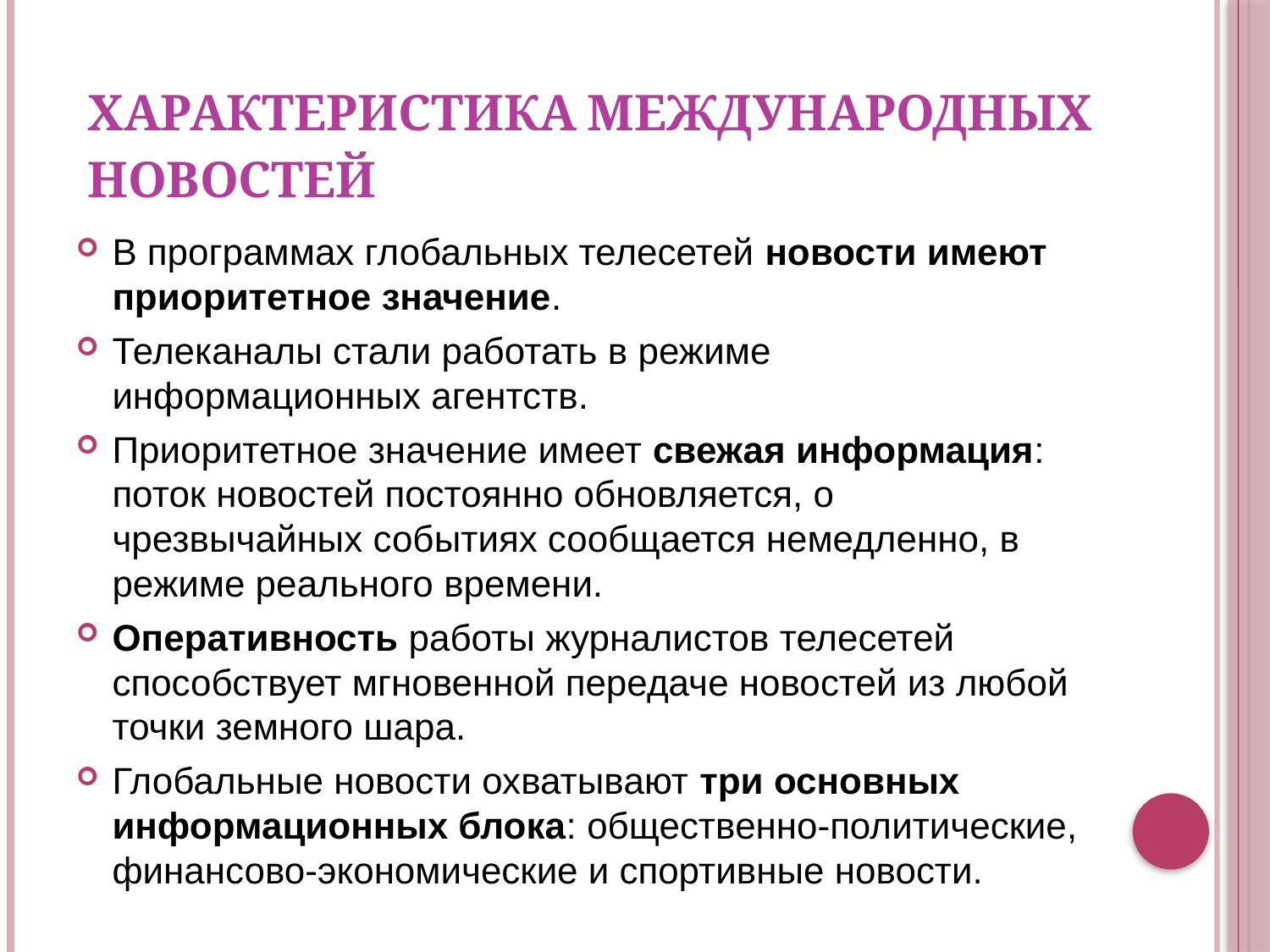

# ХАРАКТЕРИСТИКА МЕЖДУНАРОДНЫХ НОВОСТЕЙ
В программах глобальных телесетей новости имеют приоритетное значение.
Телеканалы стали работать в режиме информационных агентств.
Приоритетное значение имеет свежая информация: поток новостей постоянно обновляется, о чрезвычайных событиях сообщается немедленно, в режиме реального времени.
Оперативность работы журналистов телесетей способствует мгновенной передаче новостей из любой точки земного шара.
Глобальные новости охватывают три основных информационных блока: общественно-политические, финансово-экономические и спортивные новости.